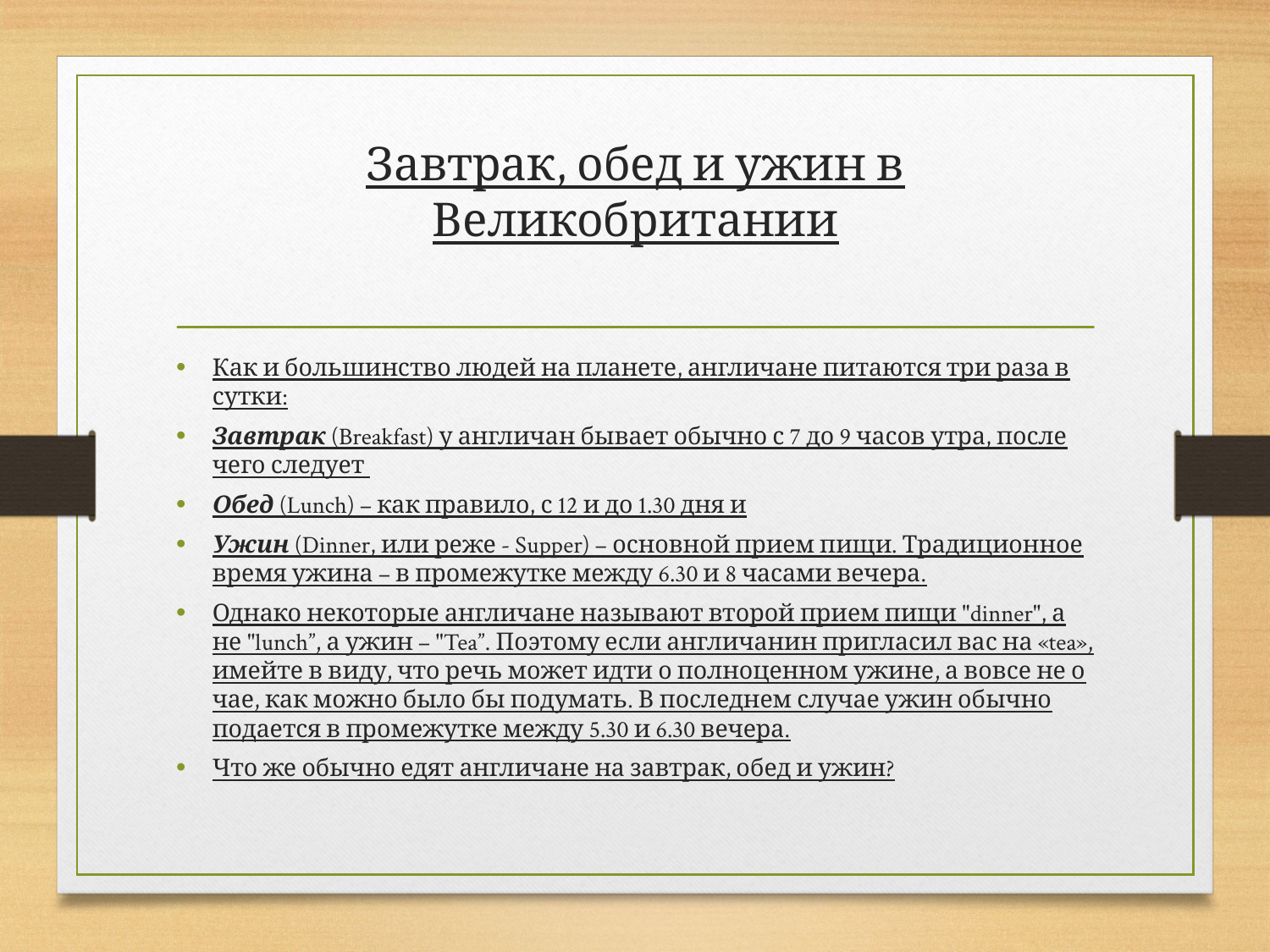

# Завтрак, обед и ужин в Великобритании
Как и большинство людей на планете, англичане питаются три раза в сутки:
Завтрак (Breakfast) у англичан бывает обычно с 7 до 9 часов утра, после чего следует
Обед (Lunch) – как правило, с 12 и до 1.30 дня и
Ужин (Dinner, или реже - Supper) – основной прием пищи. Традиционное время ужина – в промежутке между 6.30 и 8 часами вечера.
Однако некоторые англичане называют второй прием пищи "dinner", а не "lunch”, а ужин – "Tea”. Поэтому если англичанин пригласил вас на «tea», имейте в виду, что речь может идти о полноценном ужине, а вовсе не о чае, как можно было бы подумать. В последнем случае ужин обычно подается в промежутке между 5.30 и 6.30 вечера.
Что же обычно едят англичане на завтрак, обед и ужин?